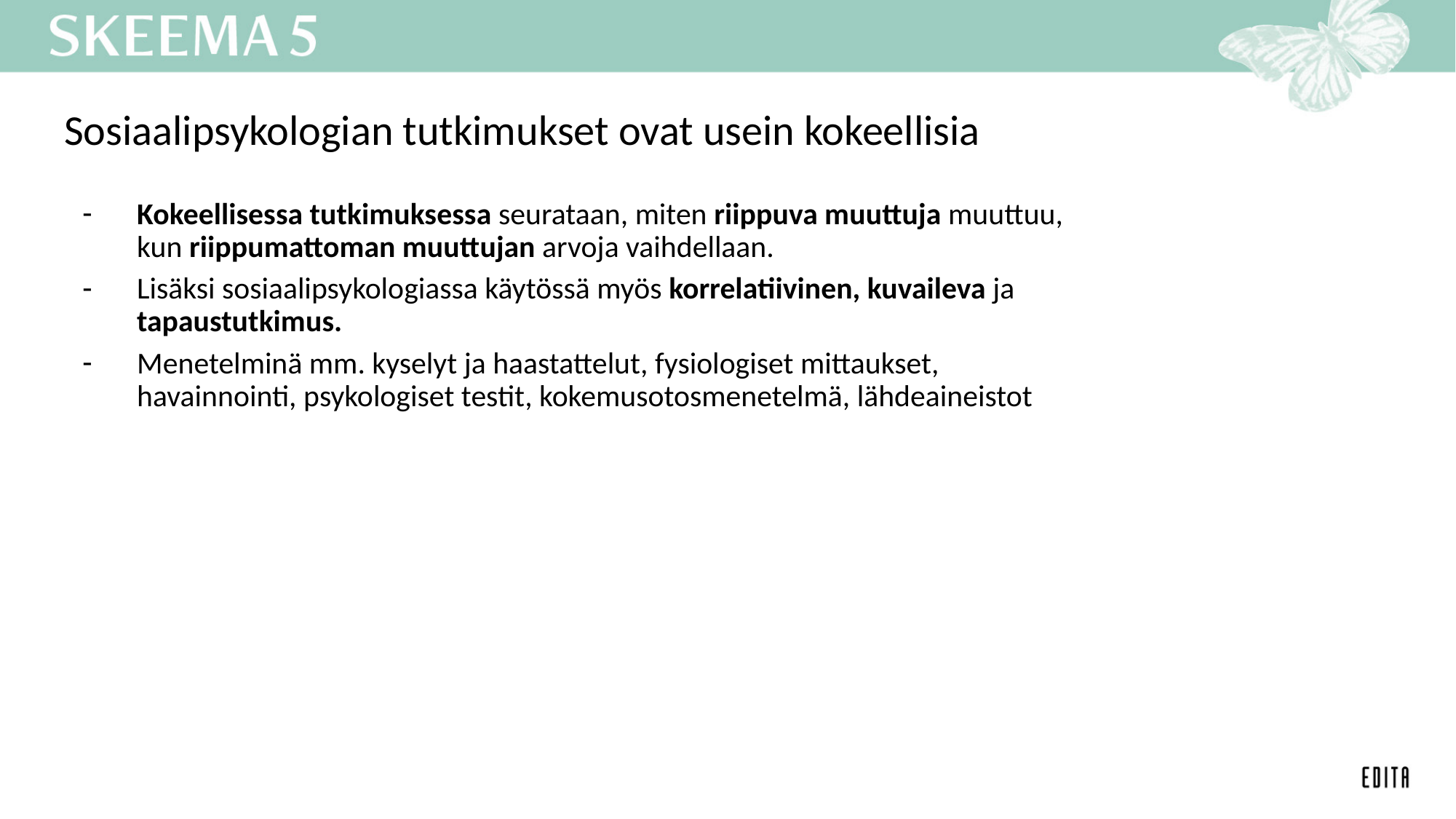

# Sosiaalipsykologian tutkimukset ovat usein kokeellisia
Kokeellisessa tutkimuksessa seurataan, miten riippuva muuttuja muuttuu, kun riippumattoman muuttujan arvoja vaihdellaan.
Lisäksi sosiaalipsykologiassa käytössä myös korrelatiivinen, kuvaileva ja tapaustutkimus.
Menetelminä mm. kyselyt ja haastattelut, fysiologiset mittaukset, havainnointi, psykologiset testit, kokemusotosmenetelmä, lähdeaineistot